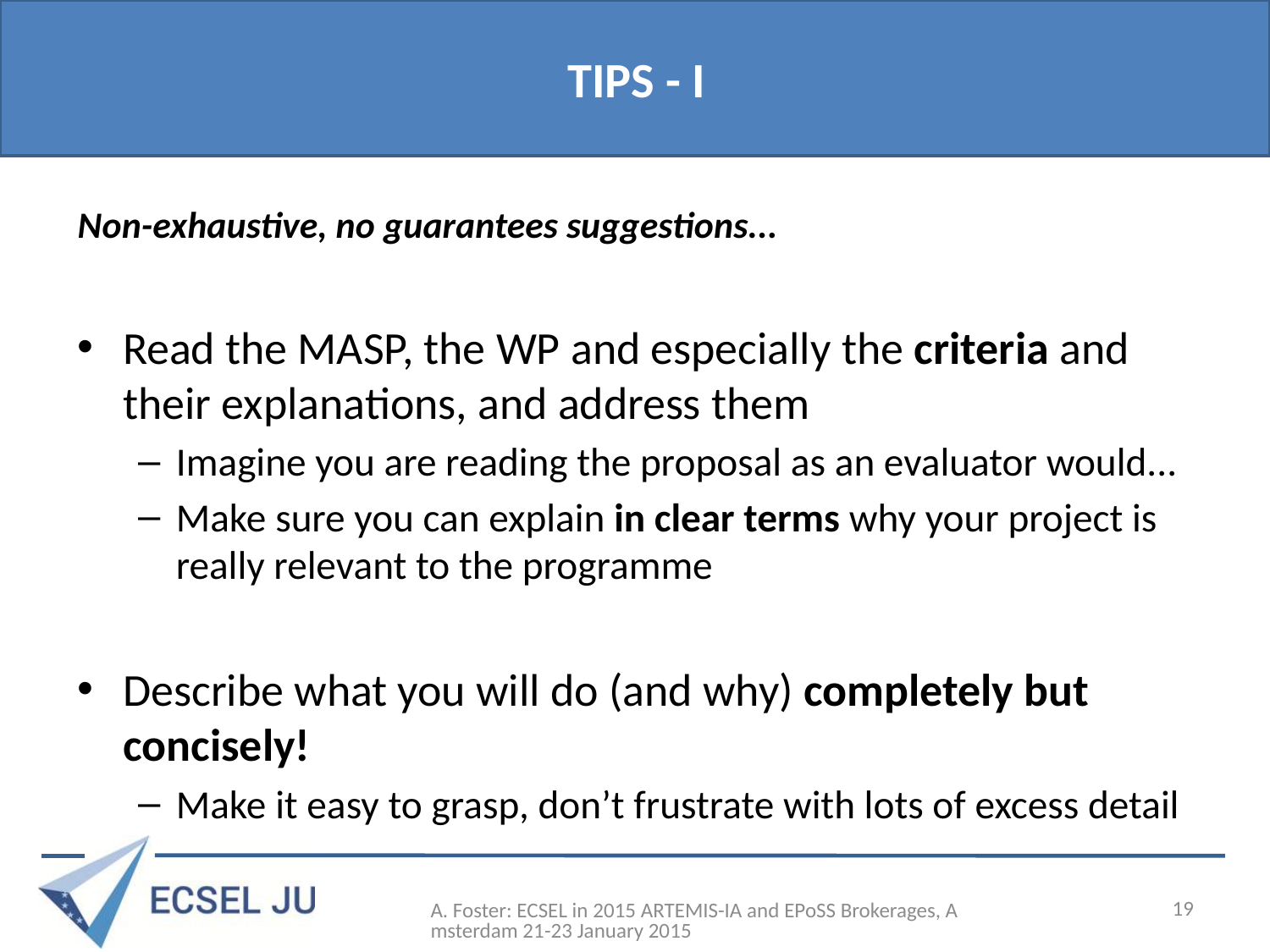

# TIPS - I
Non-exhaustive, no guarantees suggestions...

Read the MASP, the WP and especially the criteria and their explanations, and address them
Imagine you are reading the proposal as an evaluator would...
Make sure you can explain in clear terms why your project is really relevant to the programme

Describe what you will do (and why) completely but concisely!
Make it easy to grasp, don’t frustrate with lots of excess detail

19
A. Foster: ECSEL in 2015 ARTEMIS-IA and EPoSS Brokerages, Amsterdam 21-23 January 2015